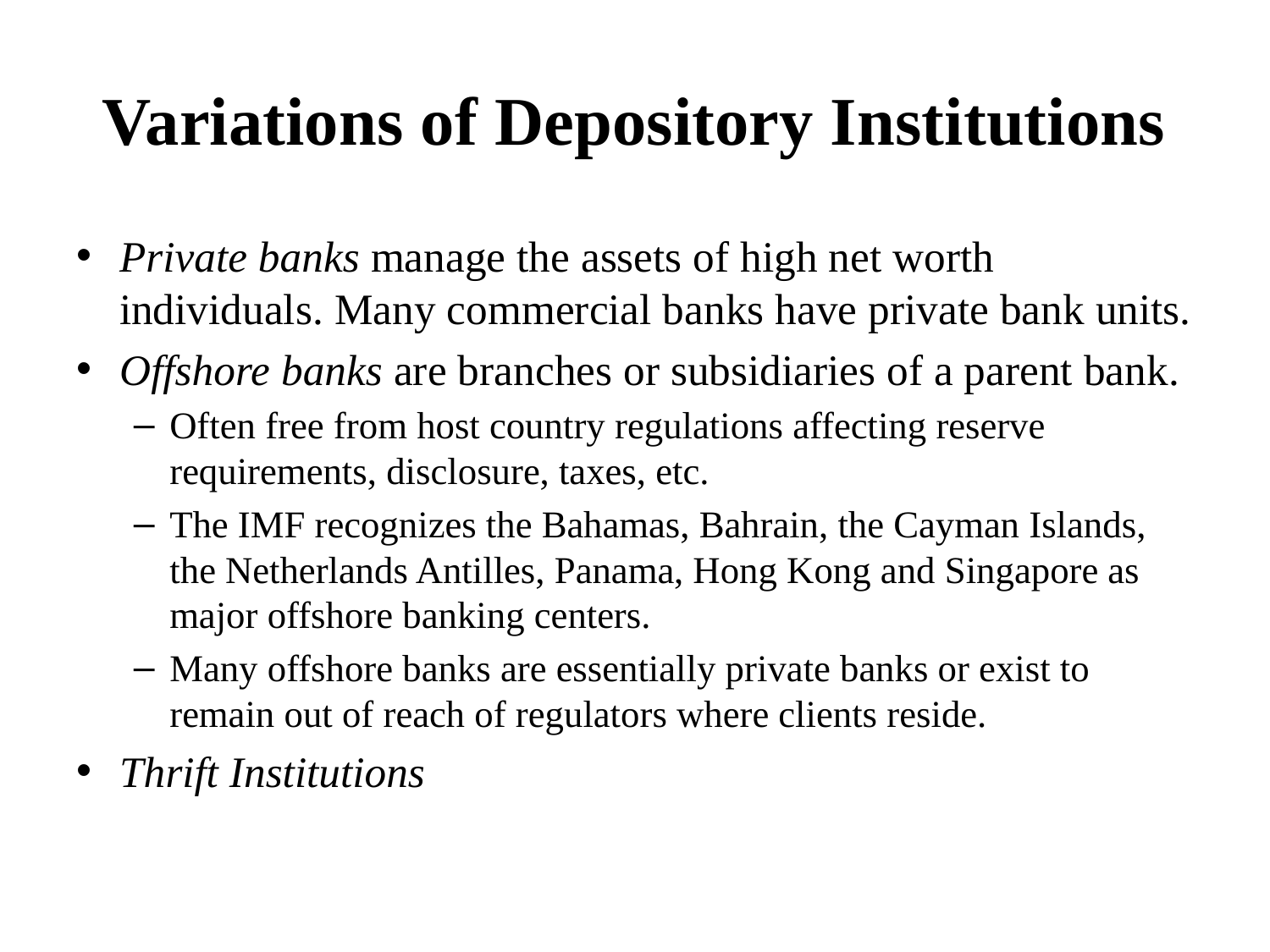

# Variations of Depository Institutions
Private banks manage the assets of high net worth individuals. Many commercial banks have private bank units.
Offshore banks are branches or subsidiaries of a parent bank.
Often free from host country regulations affecting reserve requirements, disclosure, taxes, etc.
The IMF recognizes the Bahamas, Bahrain, the Cayman Islands, the Netherlands Antilles, Panama, Hong Kong and Singapore as major offshore banking centers.
Many offshore banks are essentially private banks or exist to remain out of reach of regulators where clients reside.
Thrift Institutions